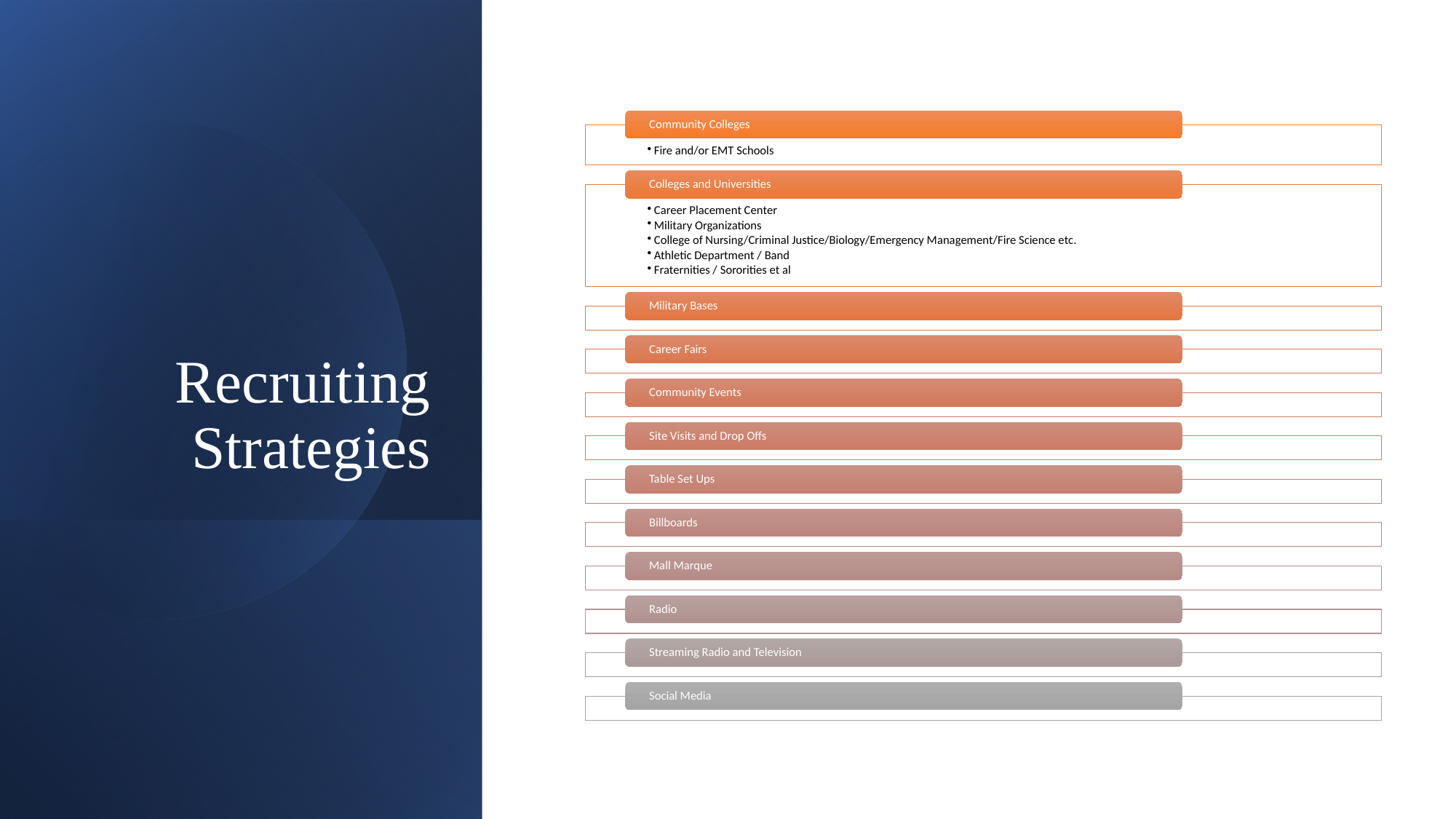

Fire and/or EMT Schools
Community Colleges
Career Placement Center
Military Organizations
College of Nursing/Criminal Justice/Biology/Emergency Management/Fire Science etc.
Athletic Department / Band
Fraternities / Sororities et al
Colleges and Universities
Military Bases
Career Fairs
Community Events
Site Visits and Drop Offs
Table Set Ups
Billboards
Mall Marque
Radio
Streaming Radio and Television
Social Media

# Recruiting Strategies